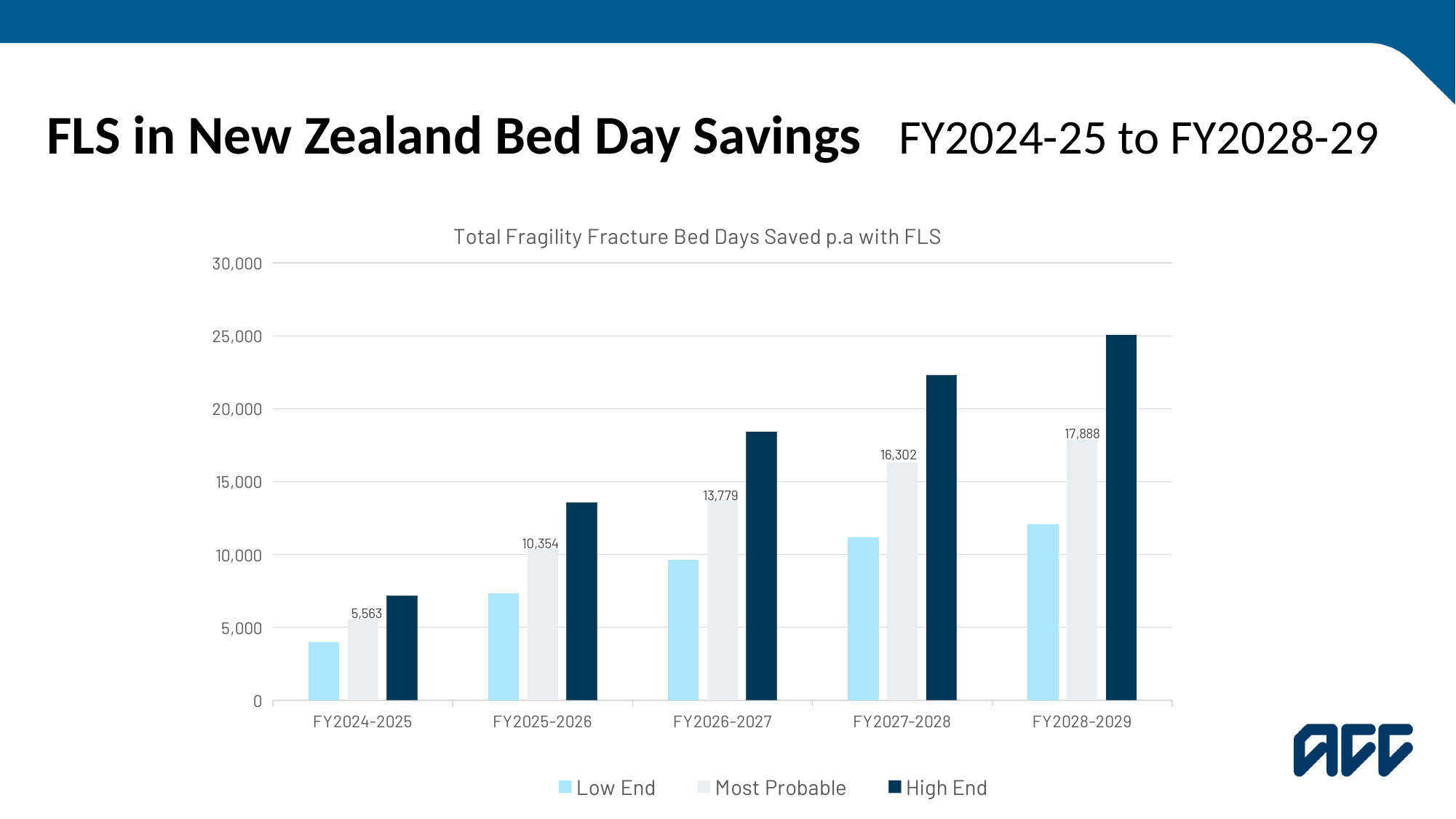

FLS in New Zealand Bed Day Savings   FY2024-25 to FY2028-29

### Chart: Total Fragility Fracture Bed Days Saved p.a with FLS

| Category | Low End | Most Probable | High End |
|---|---|---|---|
| FY2024-2025 | 3962.0 | 5563.0 | 7165.0 |
| FY2025-2026 | 7325.0 | 10354.0 | 13560.0 |
| FY2026-2027 | 9604.0 | 13779.0 | 18443.0 |
| FY2027-2028 | 11181.0 | 16302.0 | 22317.0 |
| FY2028-2029 | 12051.0 | 17888.0 | 25084.0 |